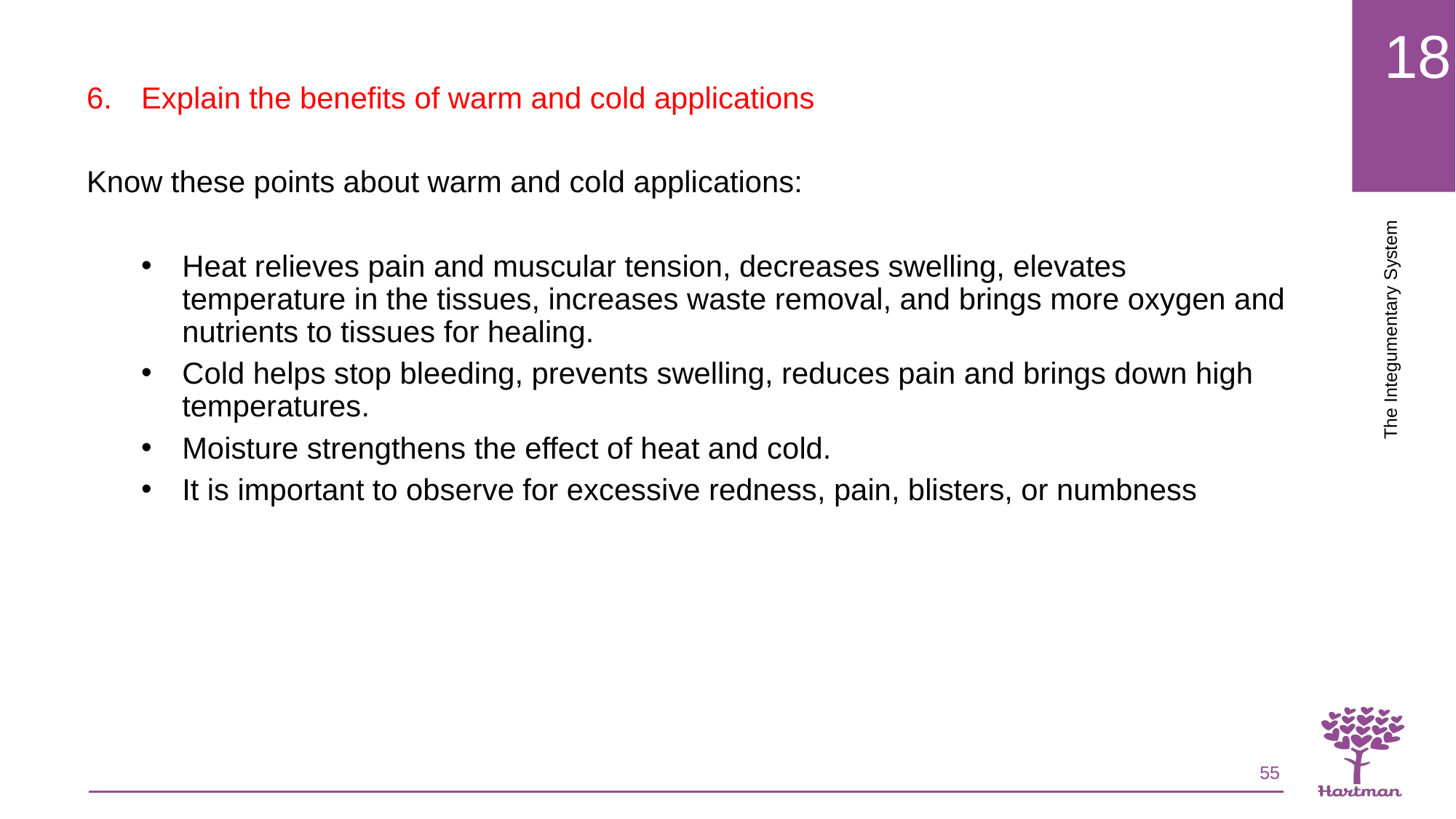

Explain the benefits of warm and cold applications

Know these points about warm and cold applications:

Heat relieves pain and muscular tension, decreases swelling, elevates temperature in the tissues, increases waste removal, and brings more oxygen and nutrients to tissues for healing.
Cold helps stop bleeding, prevents swelling, reduces pain and brings down high temperatures.
Moisture strengthens the effect of heat and cold.
It is important to observe for excessive redness, pain, blisters, or numbness

55